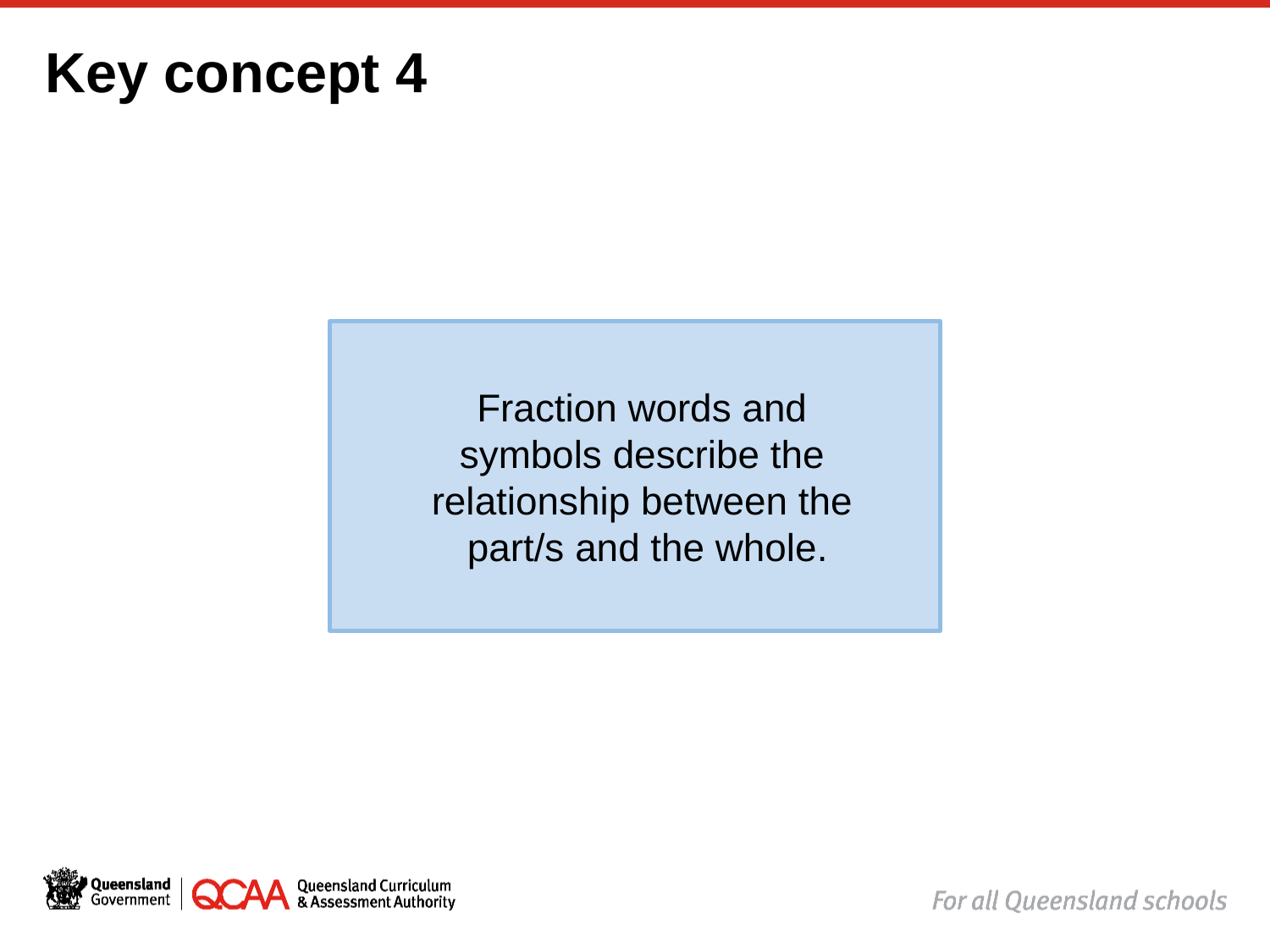

# Key concept 4
Fraction words and
symbols describe the
relationship between the
part/s and the whole.